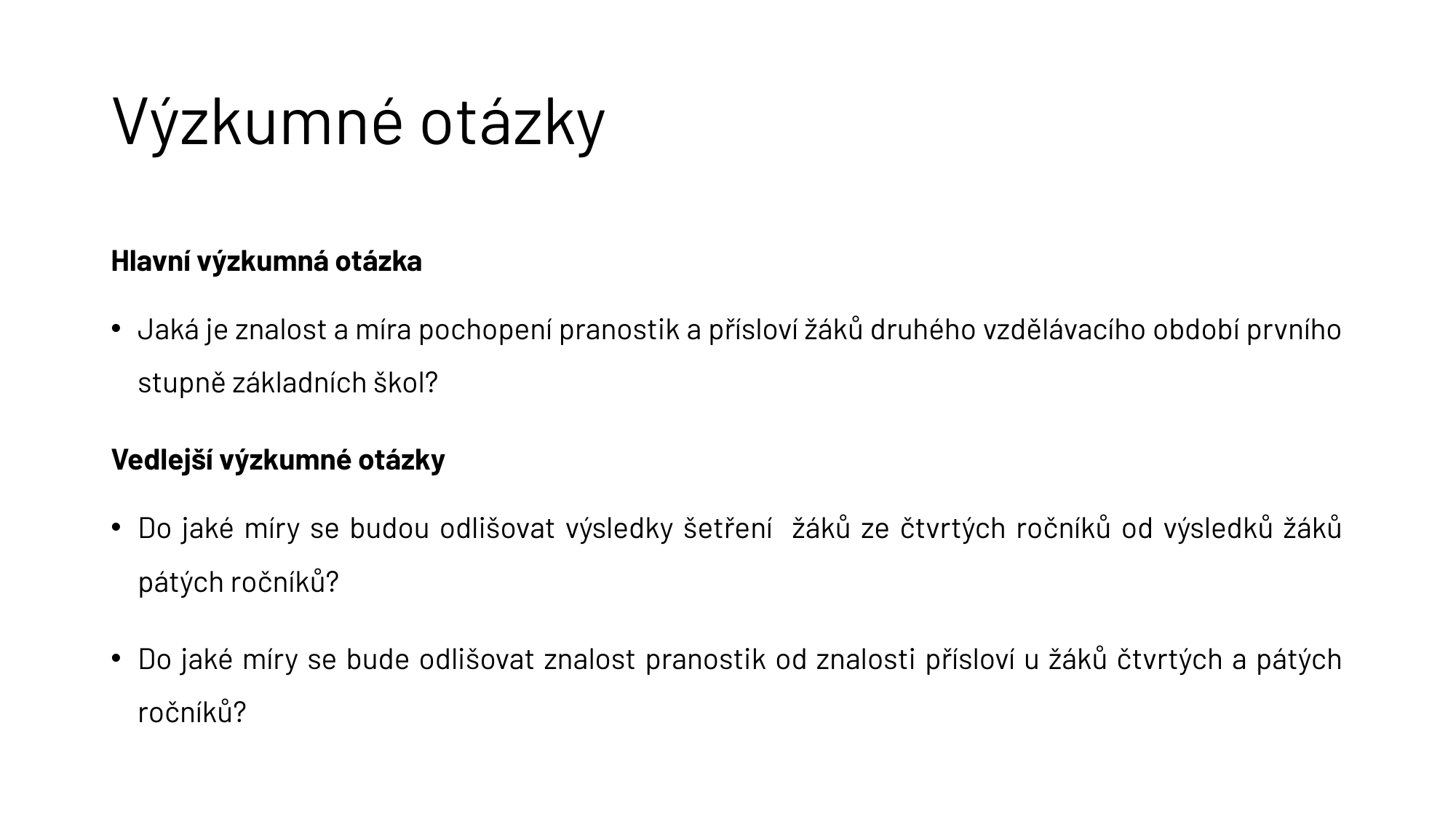

# Výzkumné otázky
Hlavní výzkumná otázka
Jaká je znalost a míra pochopení pranostik a přísloví žáků druhého vzdělávacího období prvního stupně základních škol?
Vedlejší výzkumné otázky
Do jaké míry se budou odlišovat výsledky šetření  žáků ze čtvrtých ročníků od výsledků žáků pátých ročníků?
Do jaké míry se bude odlišovat znalost pranostik od znalosti přísloví u žáků čtvrtých a pátých ročníků?